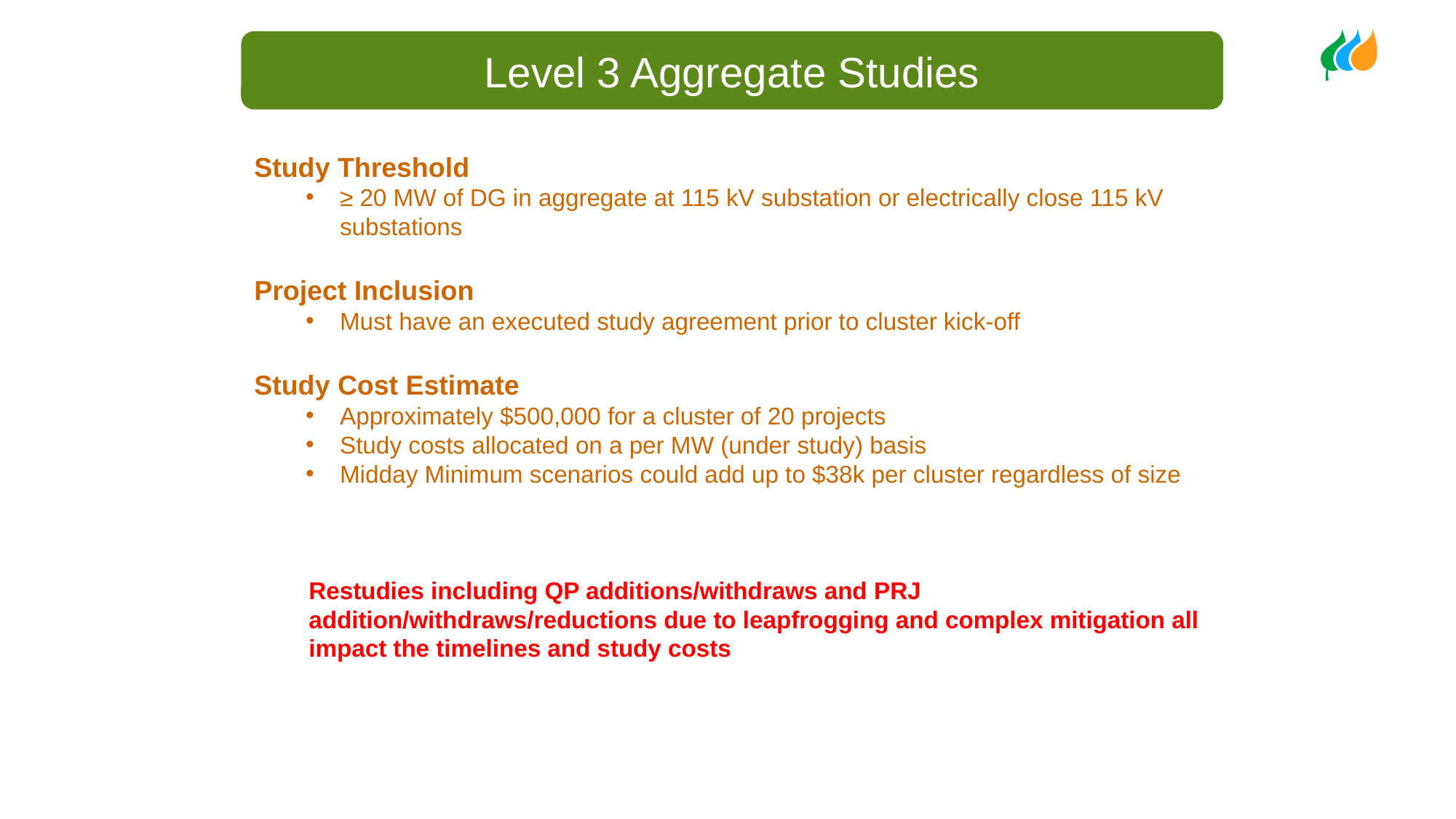

Level 3 Aggregate Studies
Study Threshold
≥ 20 MW of DG in aggregate at 115 kV substation or electrically close 115 kV substations

Project Inclusion
Must have an executed study agreement prior to cluster kick-off

Study Cost Estimate
Approximately $500,000 for a cluster of 20 projects
Study costs allocated on a per MW (under study) basis
Midday Minimum scenarios could add up to $38k per cluster regardless of size

Restudies including QP additions/withdraws and PRJ addition/withdraws/reductions due to leapfrogging and complex mitigation all impact the timelines and study costs